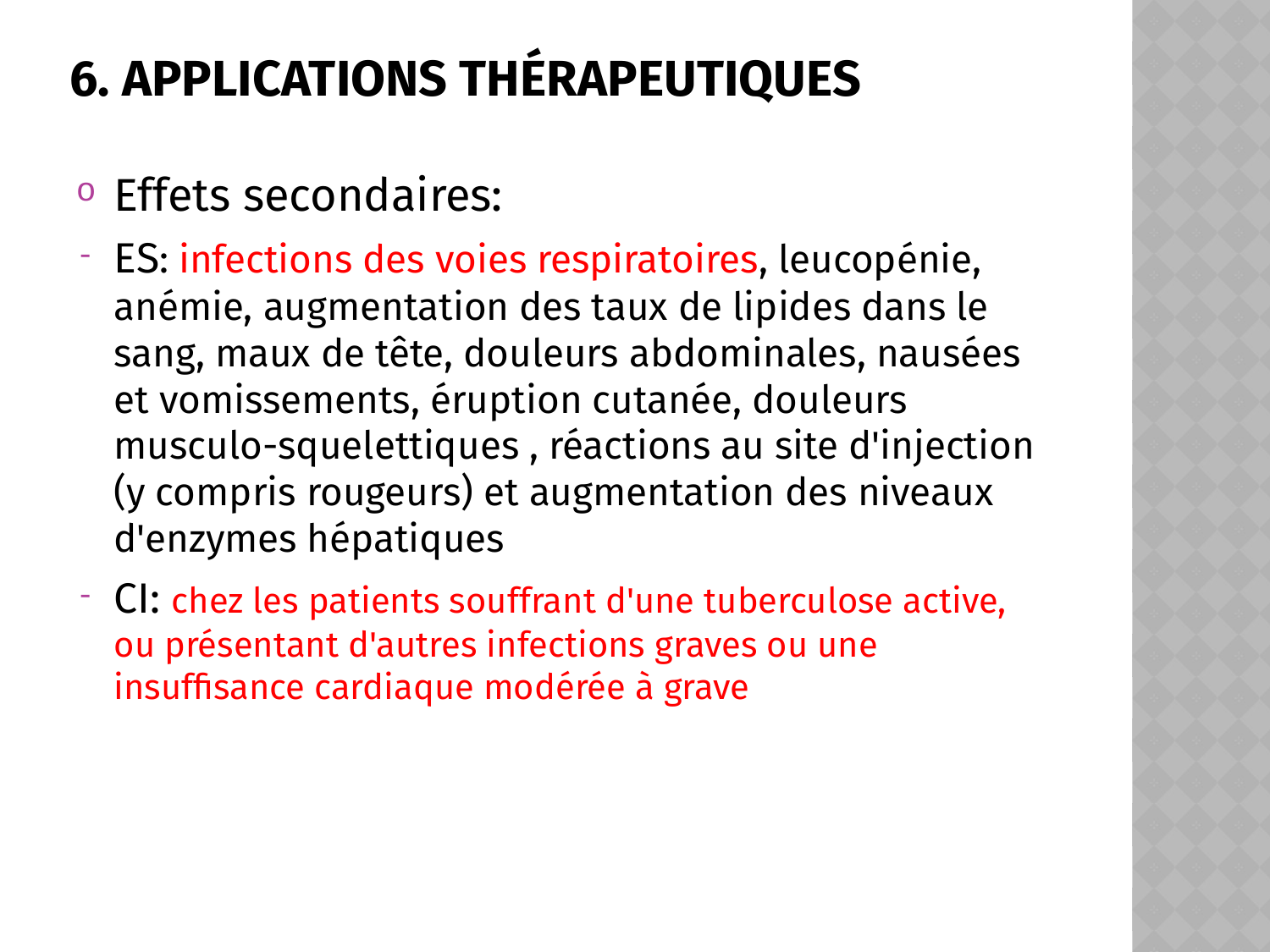

# 6. Applications thérapeutiques
Effets secondaires:
ES: infections des voies respiratoires, leucopénie, anémie, augmentation des taux de lipides dans le sang, maux de tête, douleurs abdominales, nausées et vomissements, éruption cutanée, douleurs musculo-squelettiques , réactions au site d'injection (y compris rougeurs) et augmentation des niveaux d'enzymes hépatiques
CI: chez les patients souffrant d'une tuberculose active, ou présentant d'autres infections graves ou une insuffisance cardiaque modérée à grave